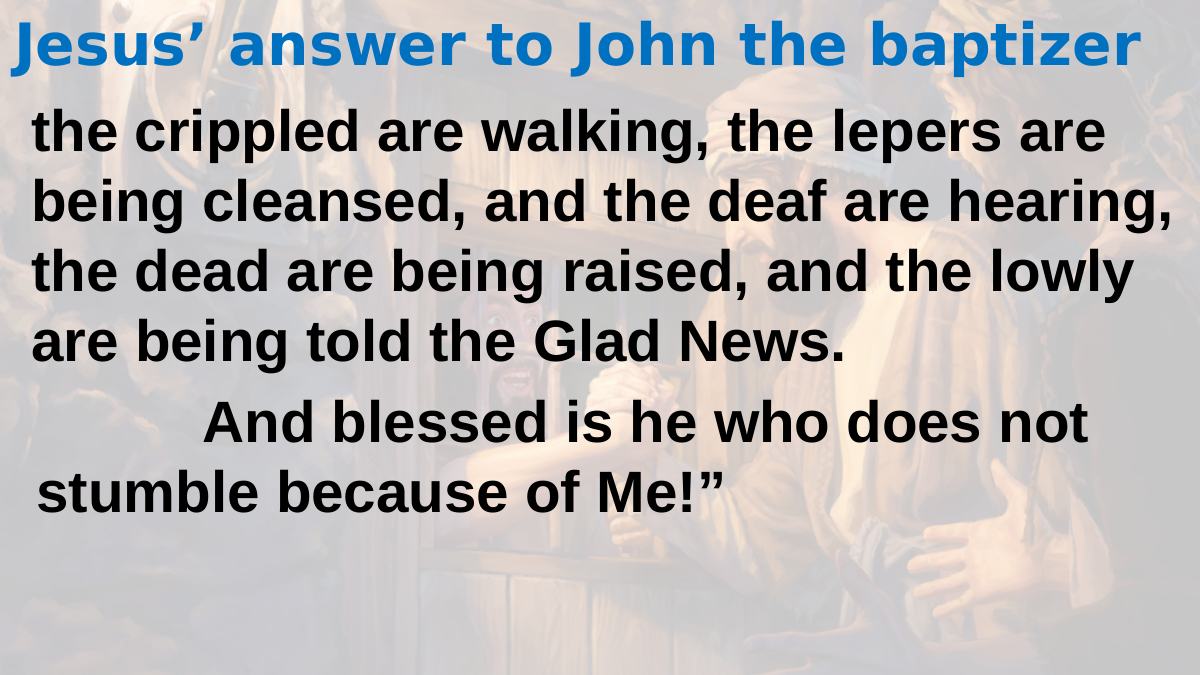

Jesus’ answer to John the baptizer
the crippled are walking, the lepers are being cleansed, and the deaf are hearing, the dead are being raised, and the lowly are being told the Glad News.
	 And blessed is he who does not stumble because of Me!”